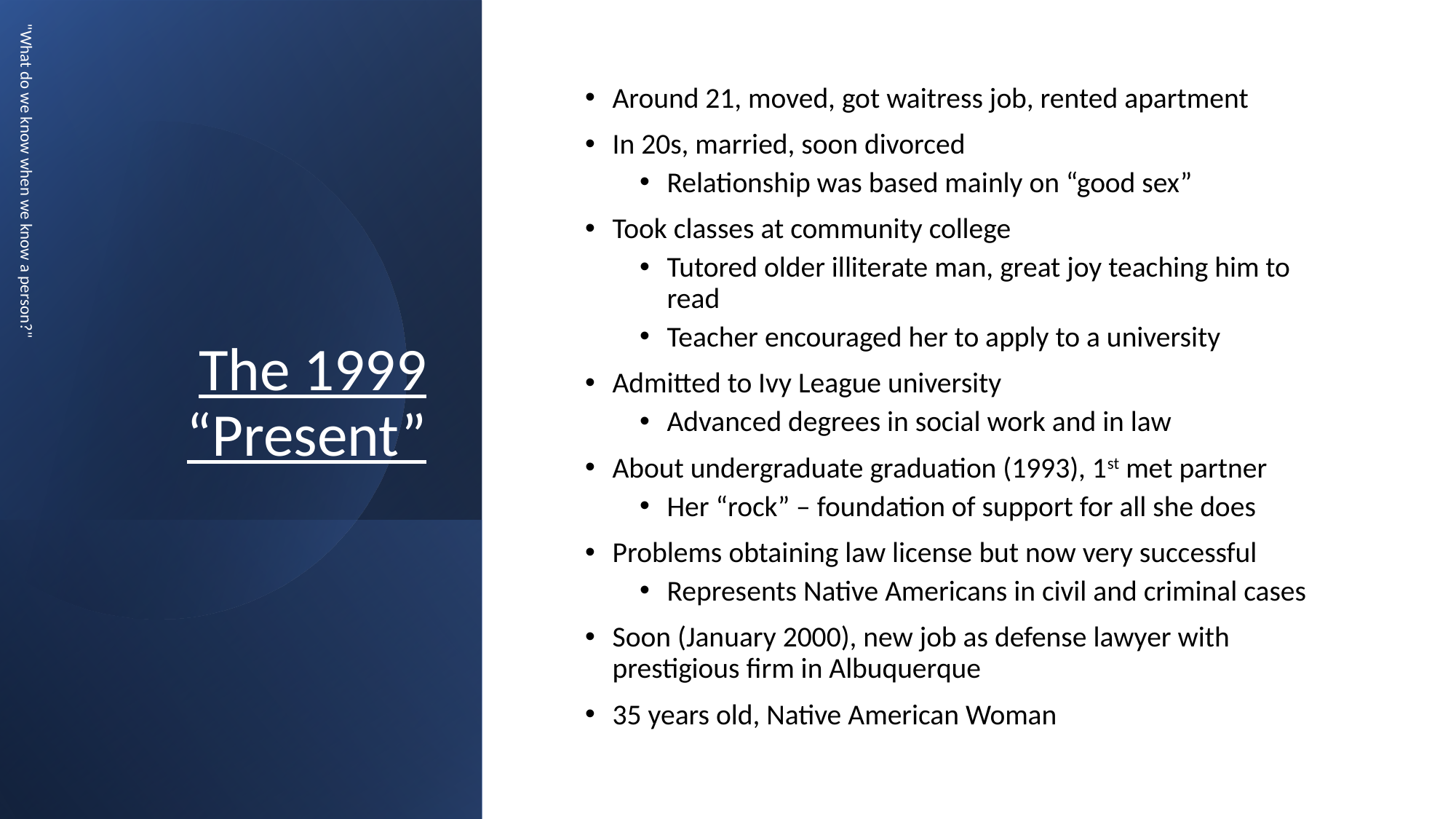

# The 1999 “Present”
Around 21, moved, got waitress job, rented apartment
In 20s, married, soon divorced
Relationship was based mainly on “good sex”
Took classes at community college
Tutored older illiterate man, great joy teaching him to read
Teacher encouraged her to apply to a university
Admitted to Ivy League university
Advanced degrees in social work and in law
About undergraduate graduation (1993), 1st met partner
Her “rock” – foundation of support for all she does
Problems obtaining law license but now very successful
Represents Native Americans in civil and criminal cases
Soon (January 2000), new job as defense lawyer with prestigious firm in Albuquerque
35 years old, Native American Woman

"What do we know when we know a person?"